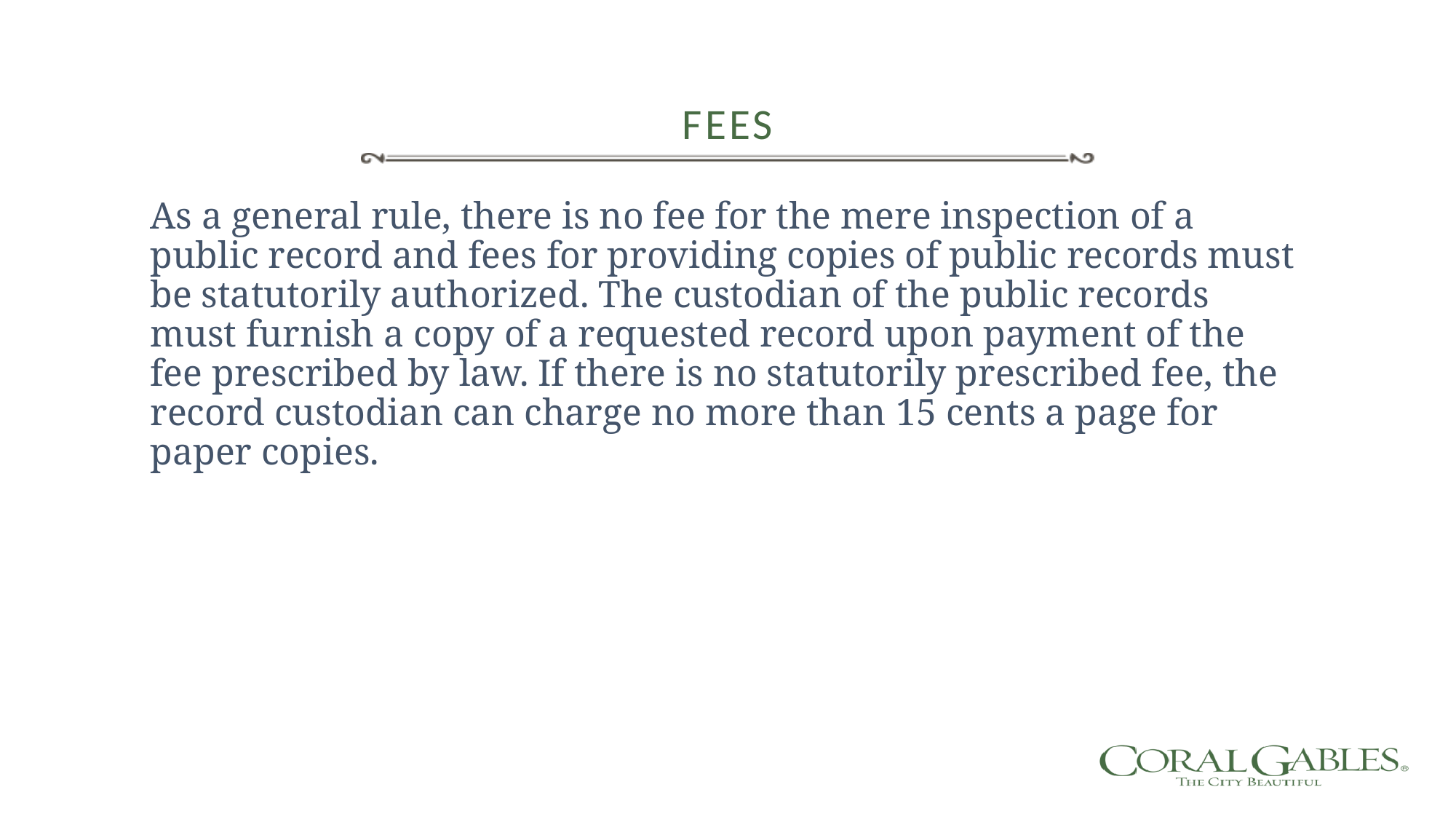

Fees
As a general rule, there is no fee for the mere inspection of a public record and fees for providing copies of public records must be statutorily authorized. The custodian of the public records must furnish a copy of a requested record upon payment of the fee prescribed by law. If there is no statutorily prescribed fee, the record custodian can charge no more than 15 cents a page for paper copies.